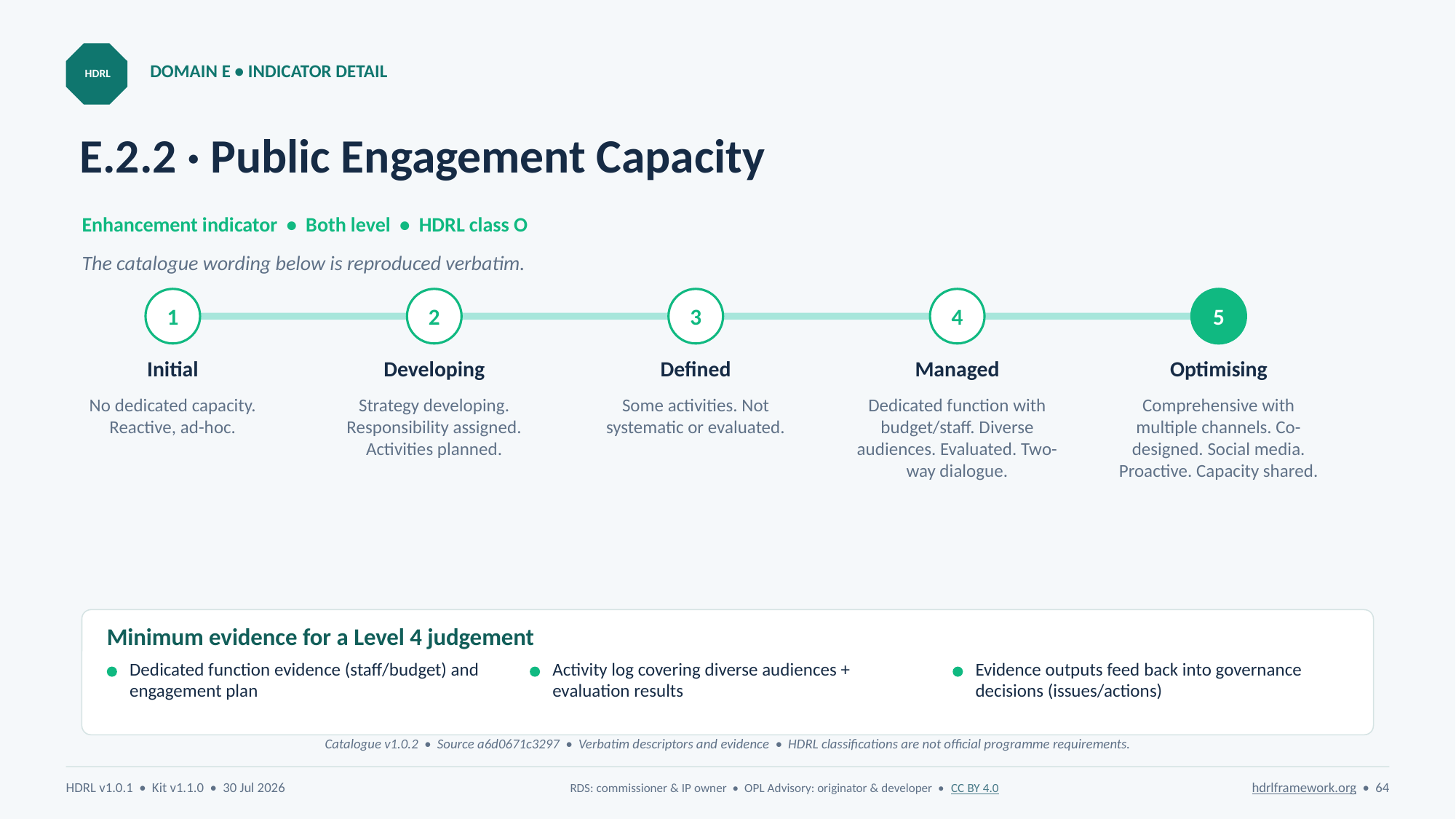

DOMAIN E • INDICATOR DETAIL
HDRL
# E.2.2 · Public Engagement Capacity
Enhancement indicator  •  Both level  •  HDRL class O
The catalogue wording below is reproduced verbatim.

1
2
3
4
5

Initial
Developing
Defined
Managed
Optimising
No dedicated capacity. Reactive, ad-hoc.
Strategy developing. Responsibility assigned. Activities planned.
Some activities. Not systematic or evaluated.
Dedicated function with budget/staff. Diverse audiences. Evaluated. Two-way dialogue.
Comprehensive with multiple channels. Co-designed. Social media. Proactive. Capacity shared.

Minimum evidence for a Level 4 judgement
Dedicated function evidence (staff/budget) and engagement plan
Activity log covering diverse audiences + evaluation results
Evidence outputs feed back into governance decisions (issues/actions)

Catalogue v1.0.2  •  Source a6d0671c3297  •  Verbatim descriptors and evidence  •  HDRL classifications are not official programme requirements.

HDRL v1.0.1  •  Kit v1.1.0  •  30 Jul 2026
RDS: commissioner & IP owner  •  OPL Advisory: originator & developer  •  CC BY 4.0
hdrlframework.org  •  64